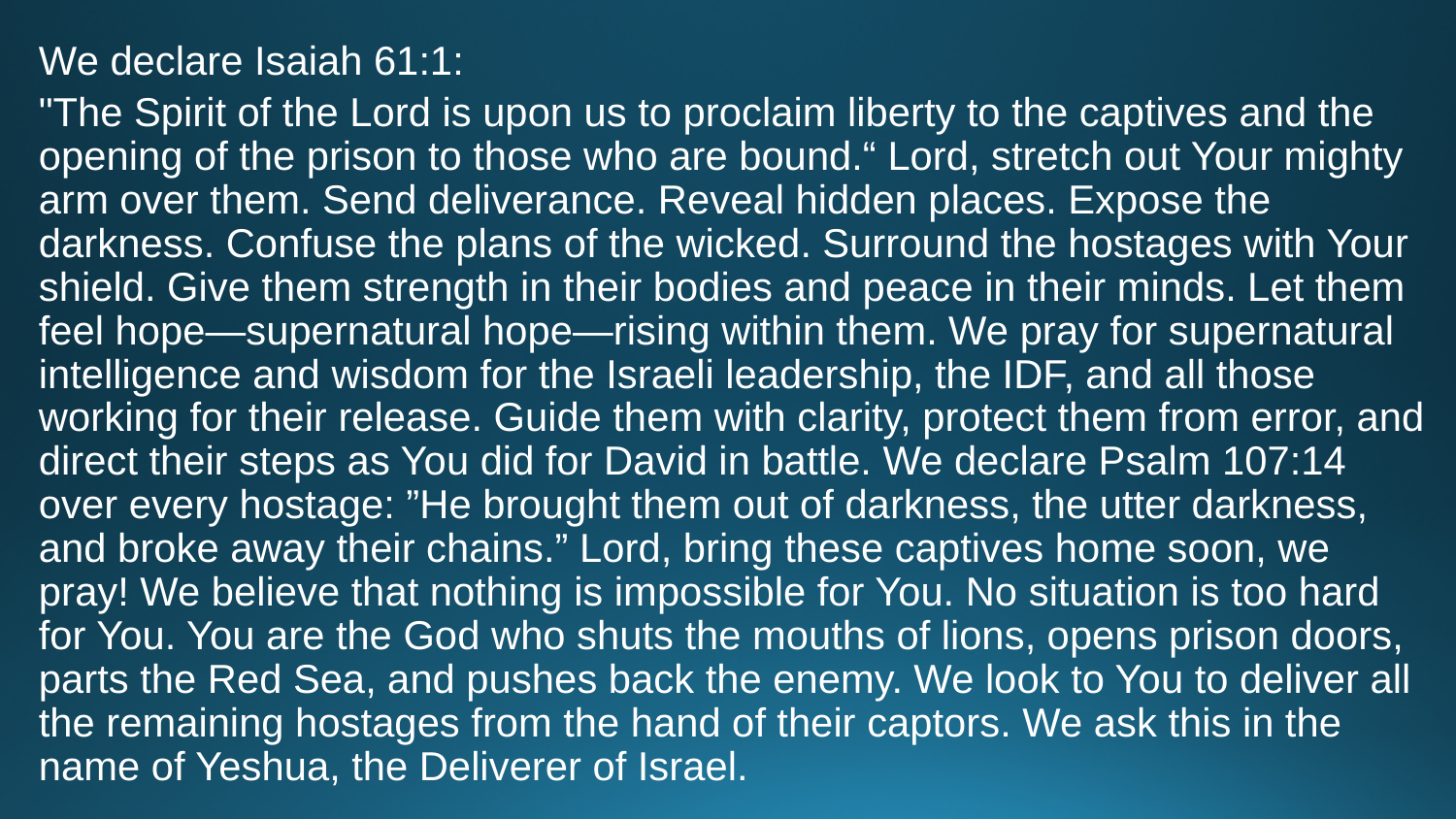

We declare Isaiah 61:1:
"The Spirit of the Lord is upon us to proclaim liberty to the captives and the opening of the prison to those who are bound.“ Lord, stretch out Your mighty arm over them. Send deliverance. Reveal hidden places. Expose the darkness. Confuse the plans of the wicked. Surround the hostages with Your shield. Give them strength in their bodies and peace in their minds. Let them feel hope—supernatural hope—rising within them. We pray for supernatural intelligence and wisdom for the Israeli leadership, the IDF, and all those working for their release. Guide them with clarity, protect them from error, and direct their steps as You did for David in battle. We declare Psalm 107:14 over every hostage: ”He brought them out of darkness, the utter darkness, and broke away their chains.” Lord, bring these captives home soon, we pray! We believe that nothing is impossible for You. No situation is too hard for You. You are the God who shuts the mouths of lions, opens prison doors, parts the Red Sea, and pushes back the enemy. We look to You to deliver all the remaining hostages from the hand of their captors. We ask this in the name of Yeshua, the Deliverer of Israel.